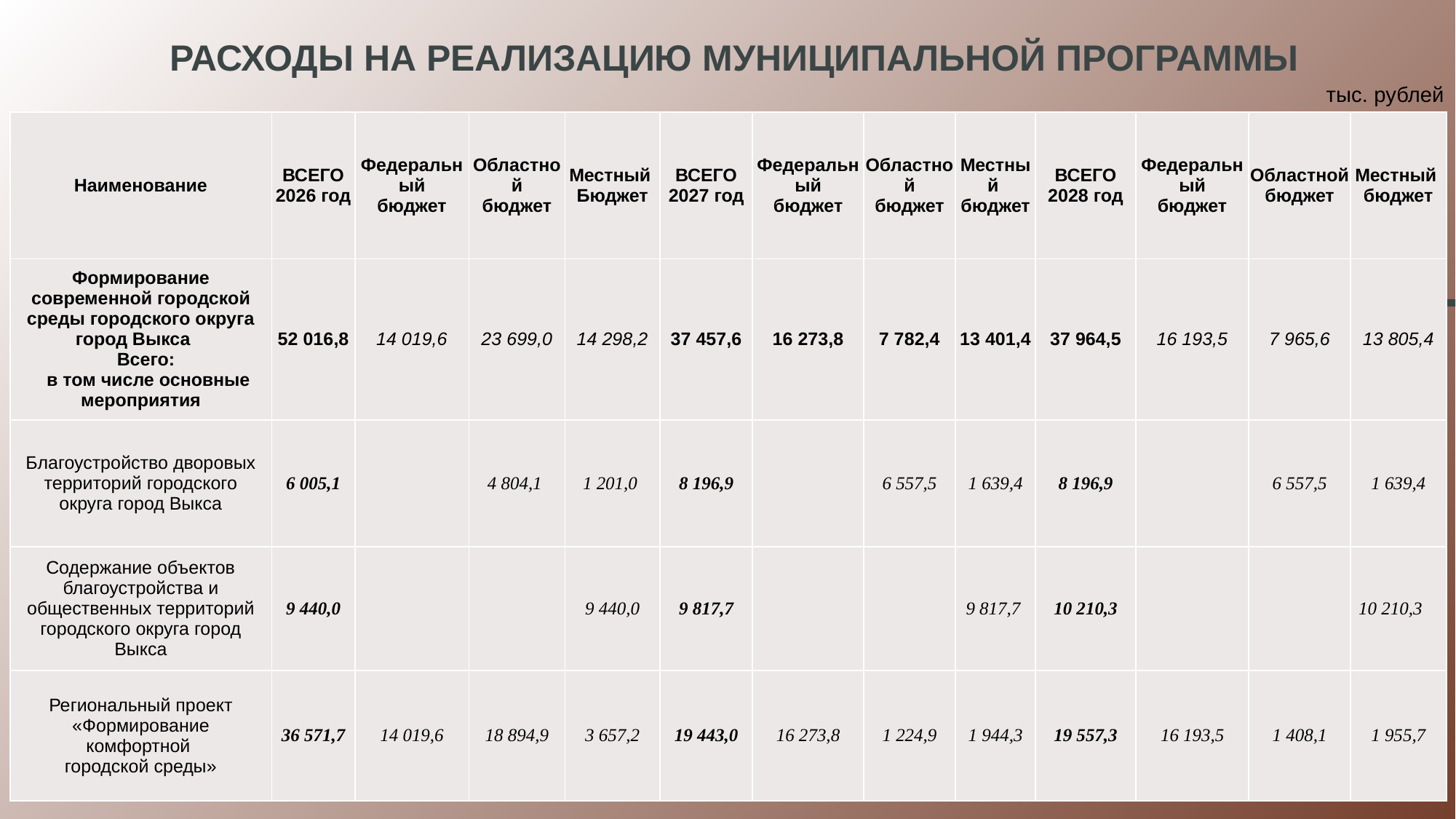

Расходы на реализацию муниципальной программы
тыс. рублей
| Наименование | ВСЕГО 2026 год | Федеральный бюджет | Областной бюджет | Местный Бюджет | ВСЕГО 2027 год | Федеральный бюджет | Областной бюджет | Местный бюджет | ВСЕГО 2028 год | Федеральный бюджет | Областной бюджет | Местный бюджет |
| --- | --- | --- | --- | --- | --- | --- | --- | --- | --- | --- | --- | --- |
| Формирование современной городской среды городского округа город Выкса Всего: в том числе основные мероприятия | 52 016,8 | 14 019,6 | 23 699,0 | 14 298,2 | 37 457,6 | 16 273,8 | 7 782,4 | 13 401,4 | 37 964,5 | 16 193,5 | 7 965,6 | 13 805,4 |
| Благоустройство дворовых территорий городского округа город Выкса | 6 005,1 |  | 4 804,1 | 1 201,0 | 8 196,9 |  | 6 557,5 | 1 639,4 | 8 196,9 |  | 6 557,5 | 1 639,4 |
| Содержание объектов благоустройства и общественных территорий городского округа город Выкса | 9 440,0 |  |  | 9 440,0 | 9 817,7 |  |  | 9 817,7 | 10 210,3 |  |  | 10 210,3 |
| Региональный проект «Формирование комфортной городской среды» | 36 571,7 | 14 019,6 | 18 894,9 | 3 657,2 | 19 443,0 | 16 273,8 | 1 224,9 | 1 944,3 | 19 557,3 | 16 193,5 | 1 408,1 | 1 955,7 |